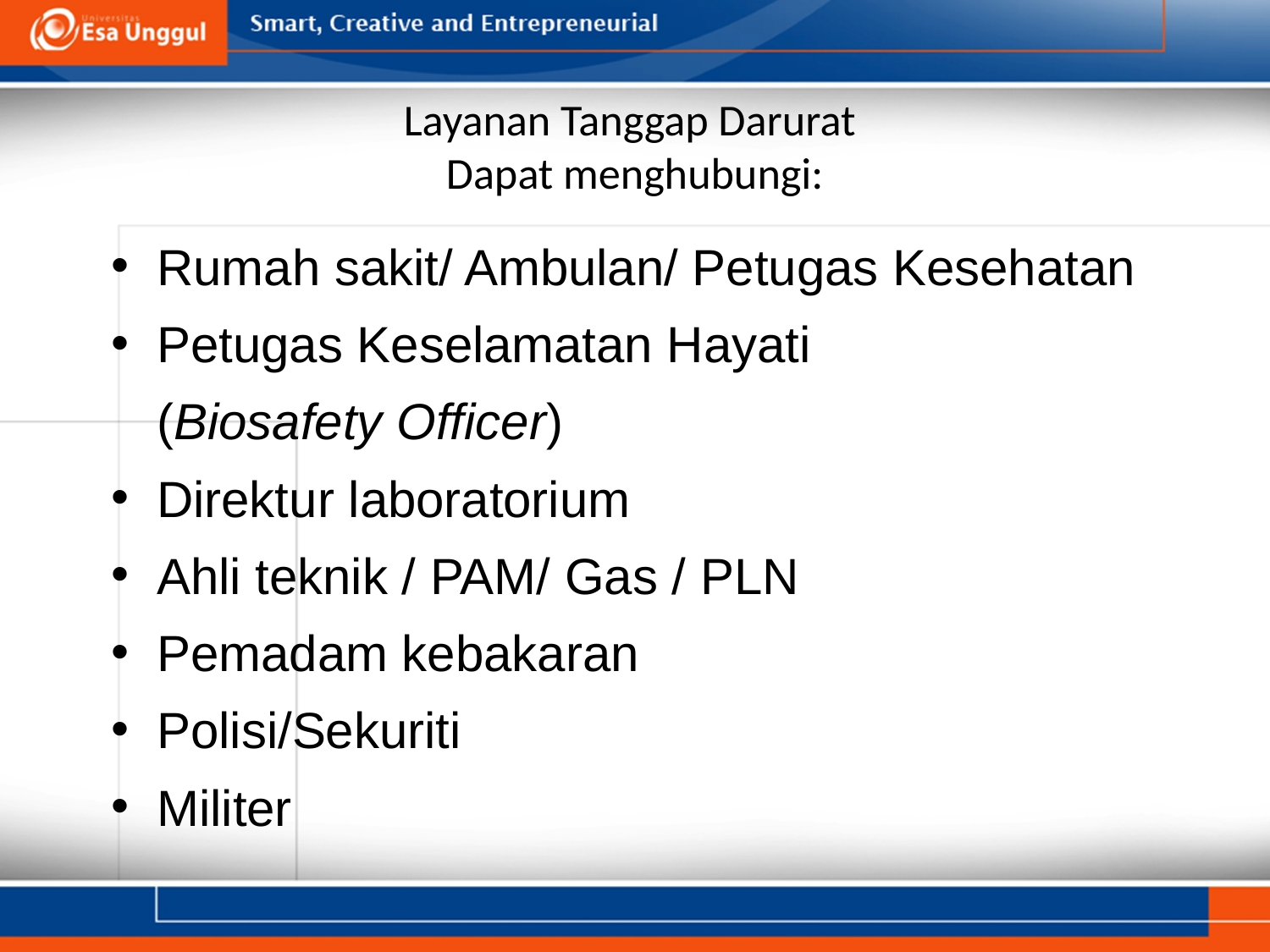

# Layanan Tanggap Darurat Dapat menghubungi:
Rumah sakit/ Ambulan/ Petugas Kesehatan
Petugas Keselamatan Hayati
	(Biosafety Officer)
Direktur laboratorium
Ahli teknik / PAM/ Gas / PLN
Pemadam kebakaran
Polisi/Sekuriti
Militer